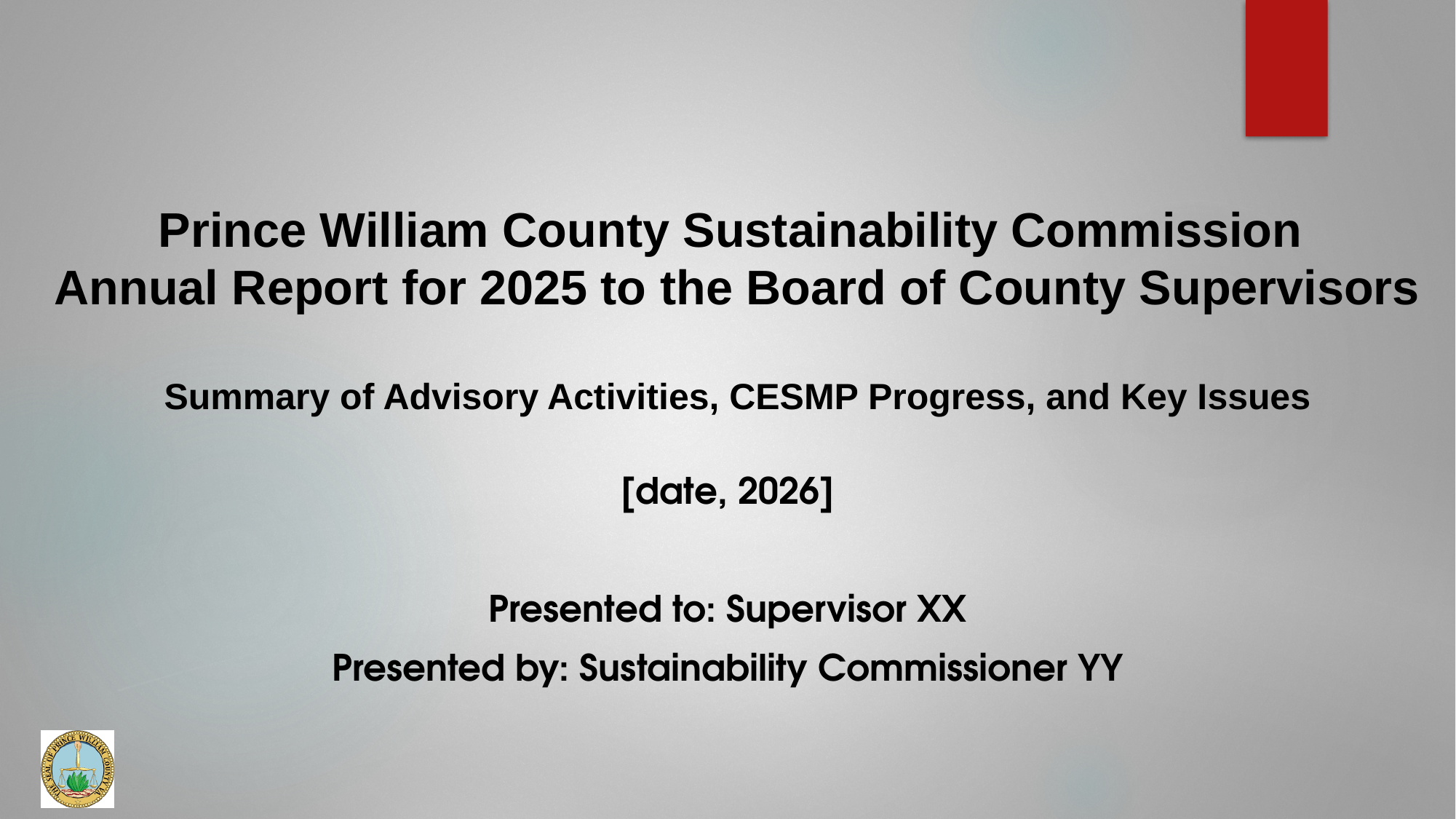

# Prince William County Sustainability Commission Annual Report for 2025 to the Board of County Supervisors Summary of Advisory Activities, CESMP Progress, and Key Issues
[date, 2026]

Presented to: Supervisor XX
Presented by: Sustainability Commissioner YY